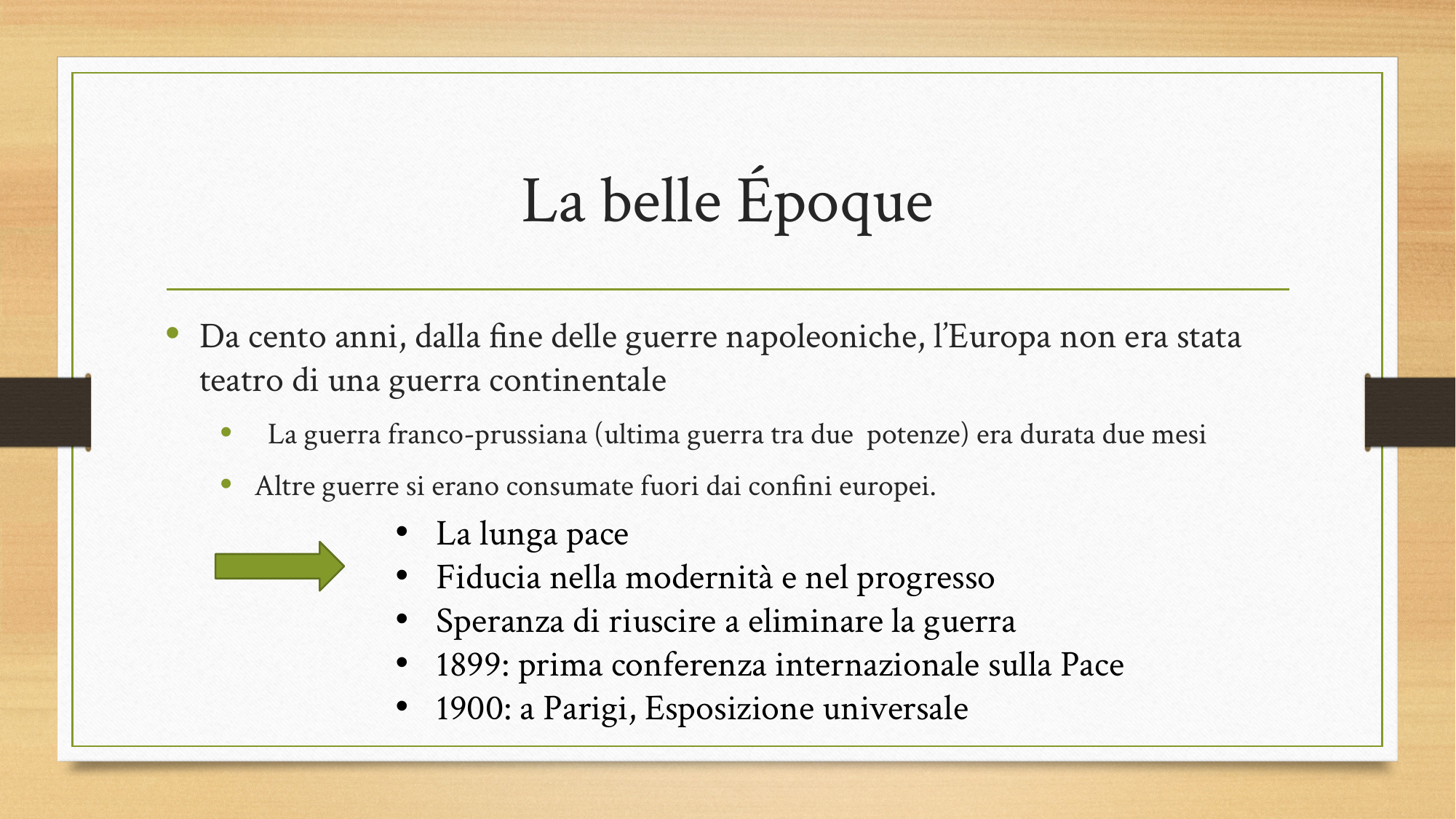

# La belle Époque
Da cento anni, dalla fine delle guerre napoleoniche, l’Europa non era stata teatro di una guerra continentale
  La guerra franco-prussiana (ultima guerra tra due  potenze) era durata due mesi
Altre guerre si erano consumate fuori dai confini europei.

La lunga pace
Fiducia nella modernità e nel progresso
Speranza di riuscire a eliminare la guerra
1899: prima conferenza internazionale sulla Pace
1900: a Parigi, Esposizione universale